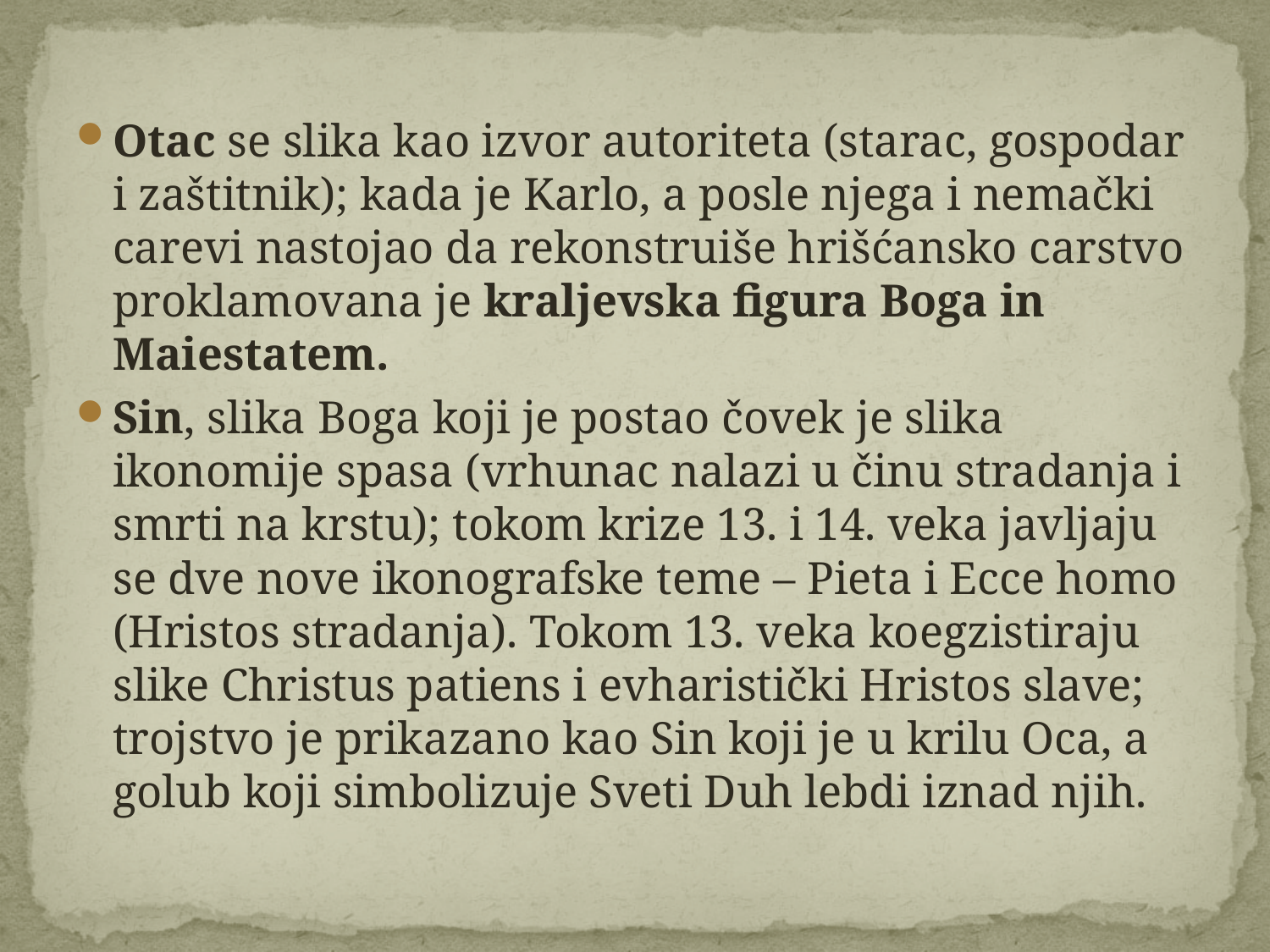

Otac se slika kao izvor autoriteta (starac, gospodar i zaštitnik); kada je Karlo, a posle njega i nemački carevi nastojao da rekonstruiše hrišćansko carstvo proklamovana je kraljevska figura Boga in Maiestatem.
Sin, slika Boga koji je postao čovek je slika ikonomije spasa (vrhunac nalazi u činu stradanja i smrti na krstu); tokom krize 13. i 14. veka javljaju se dve nove ikonografske teme – Pieta i Ecce homo (Hristos stradanja). Tokom 13. veka koegzistiraju slike Christus patiens i evharistički Hristos slave; trojstvo je prikazano kao Sin koji je u krilu Oca, a golub koji simbolizuje Sveti Duh lebdi iznad njih.